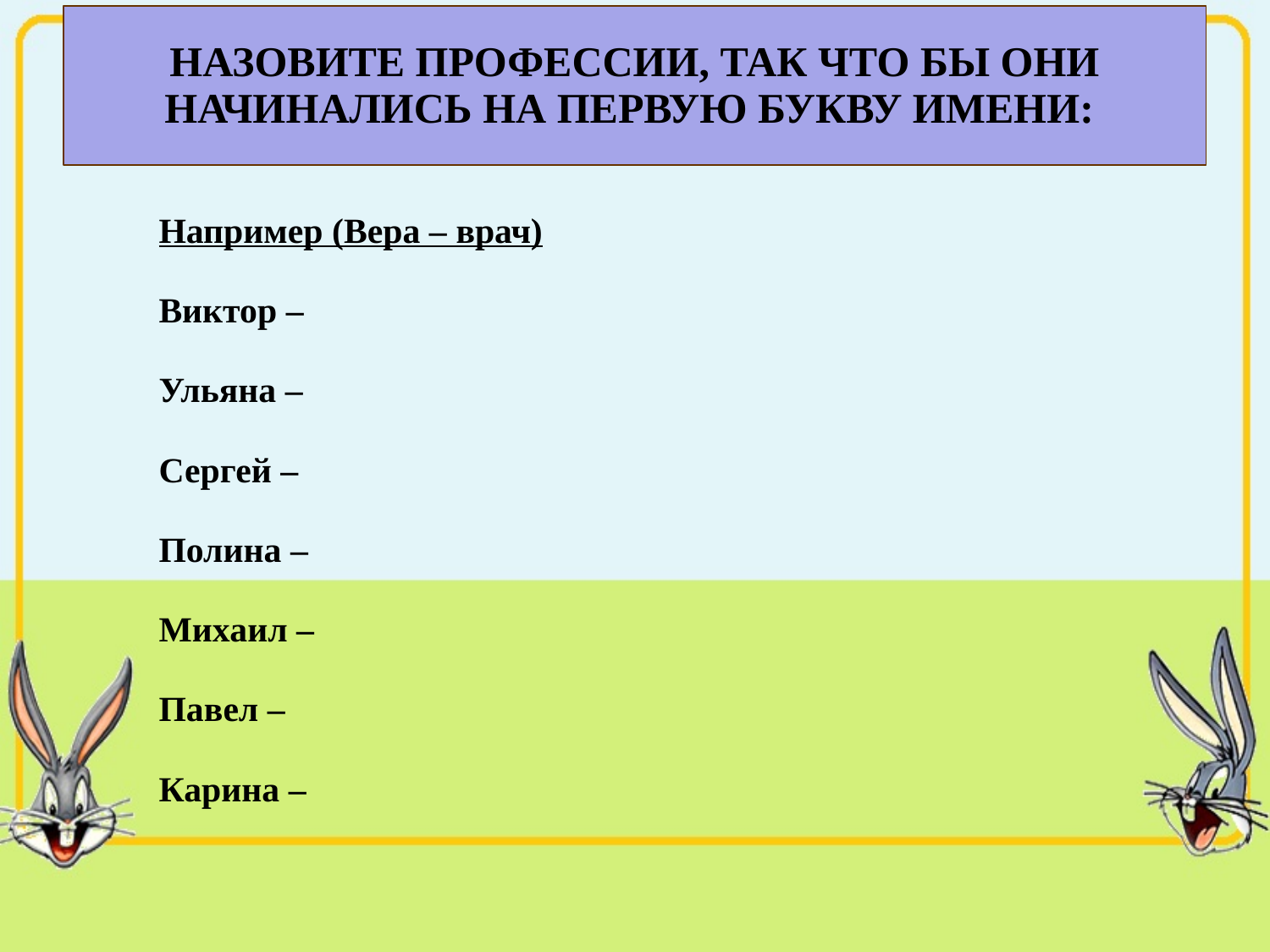

# НАЗОВИТЕ ПРОФЕССИИ, ТАК ЧТО БЫ ОНИ НАЧИНАЛИСЬ НА ПЕРВУЮ БУКВУ ИМЕНИ:
Например (Вера – врач)
Виктор –
Ульяна –
Сергей –
Полина –
Михаил –
Павел –
Карина –